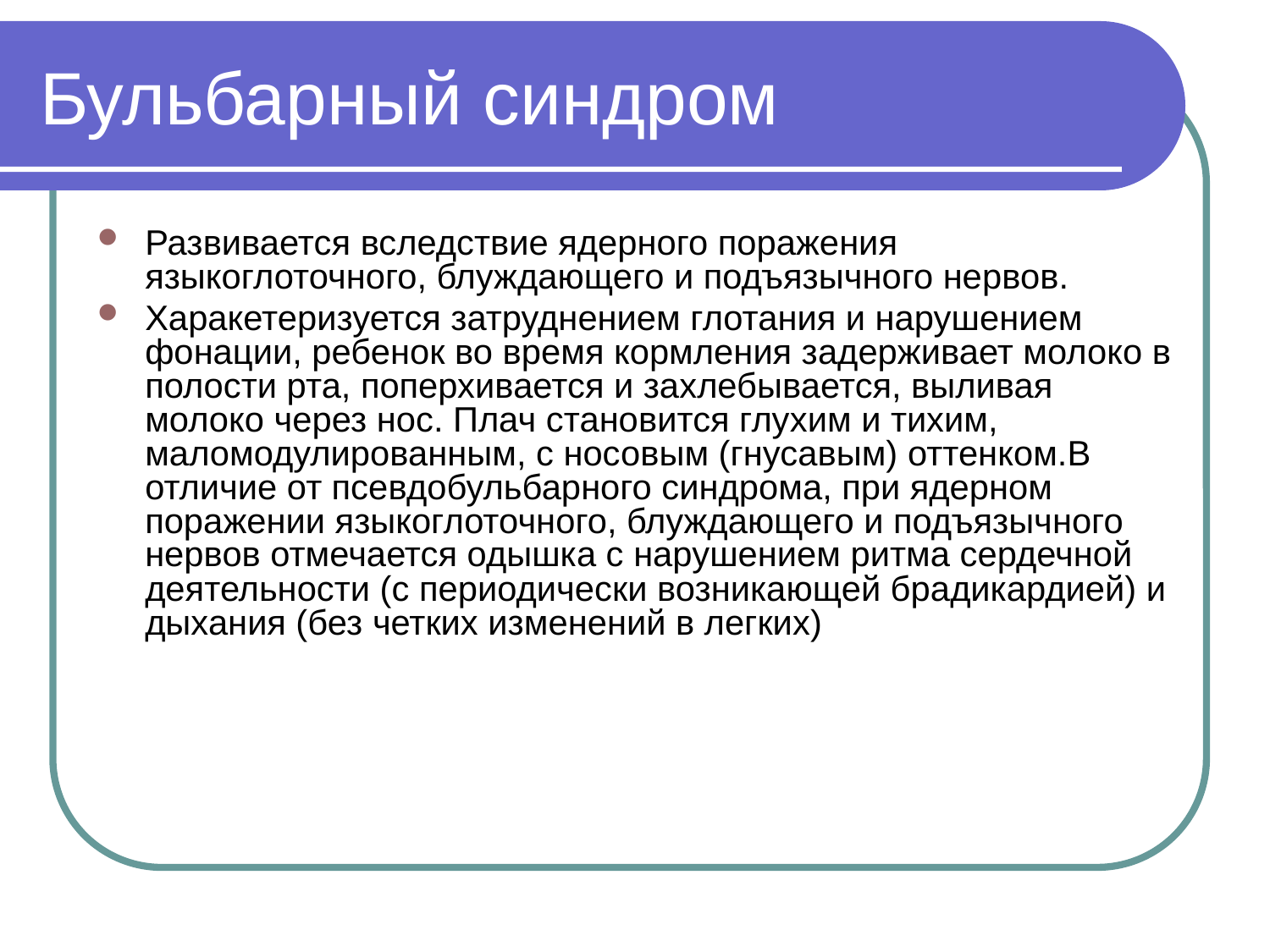

# Бульбарный синдром
Развивается вследствие ядерного поражения языкоглоточного, блуждающего и подъязычного нервов.
Харакетеризуется затруднением глотания и нарушением фонации, ребенок во время кормления задерживает молоко в полости рта, поперхивается и захлебывается, выливая молоко через нос. Плач становится глухим и тихим, маломодулированным, с носовым (гнусавым) оттенком.В отличие от псевдобульбарного синдрома, при ядерном поражении языкоглоточного, блуждающего и подъязычного нервов отмечается одышка с нарушением ритма сердечной деятельности (с периодически возникающей брадикардией) и дыхания (без четких изменений в легких)